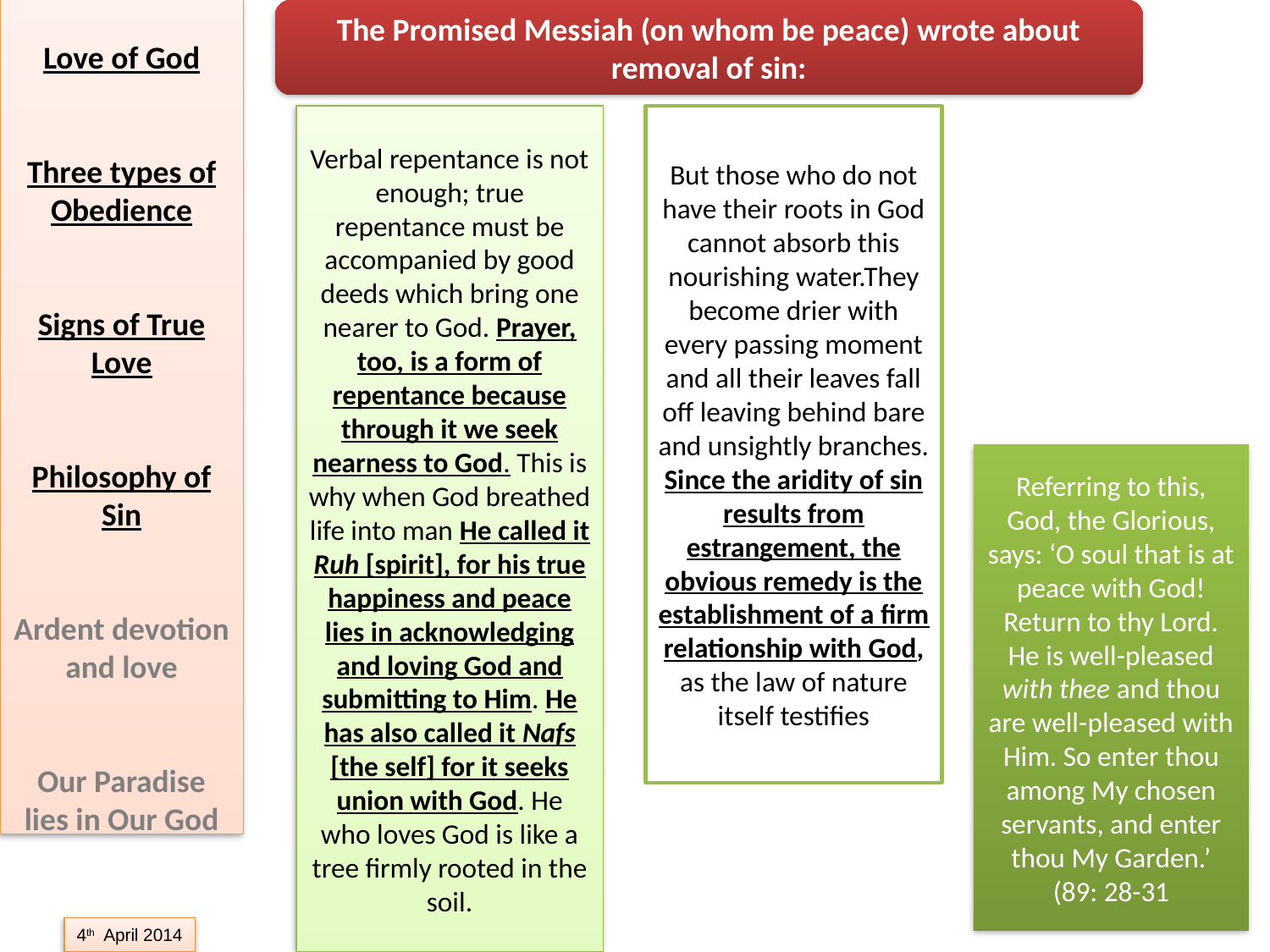

The Promised Messiah (on whom be peace) wrote about removal of sin:

Love of God

Three types of Obedience

Signs of True Love

Philosophy of Sin

Ardent devotion and love

Our Paradise lies in Our God

Verbal repentance is not enough; true repentance must be accompanied by good deeds which bring one nearer to God. Prayer, too, is a form of repentance because through it we seek nearness to God. This is why when God breathed life into man He called it Ruh [spirit], for his true happiness and peace lies in acknowledging and loving God and submitting to Him. He has also called it Nafs [the self] for it seeks union with God. He who loves God is like a tree firmly rooted in the soil.
But those who do not have their roots in God cannot absorb this nourishing water.They become drier with every passing moment and all their leaves fall off leaving behind bare and unsightly branches. Since the aridity of sin results from estrangement, the obvious remedy is the establishment of a firm relationship with God, as the law of nature itself testifies
Referring to this, God, the Glorious, says: ‘O soul that is at peace with God! Return to thy Lord. He is well-pleased with thee and thou are well-pleased with Him. So enter thou among My chosen servants, and enter thou My Garden.’ (89: 28-31
4th  April 2014